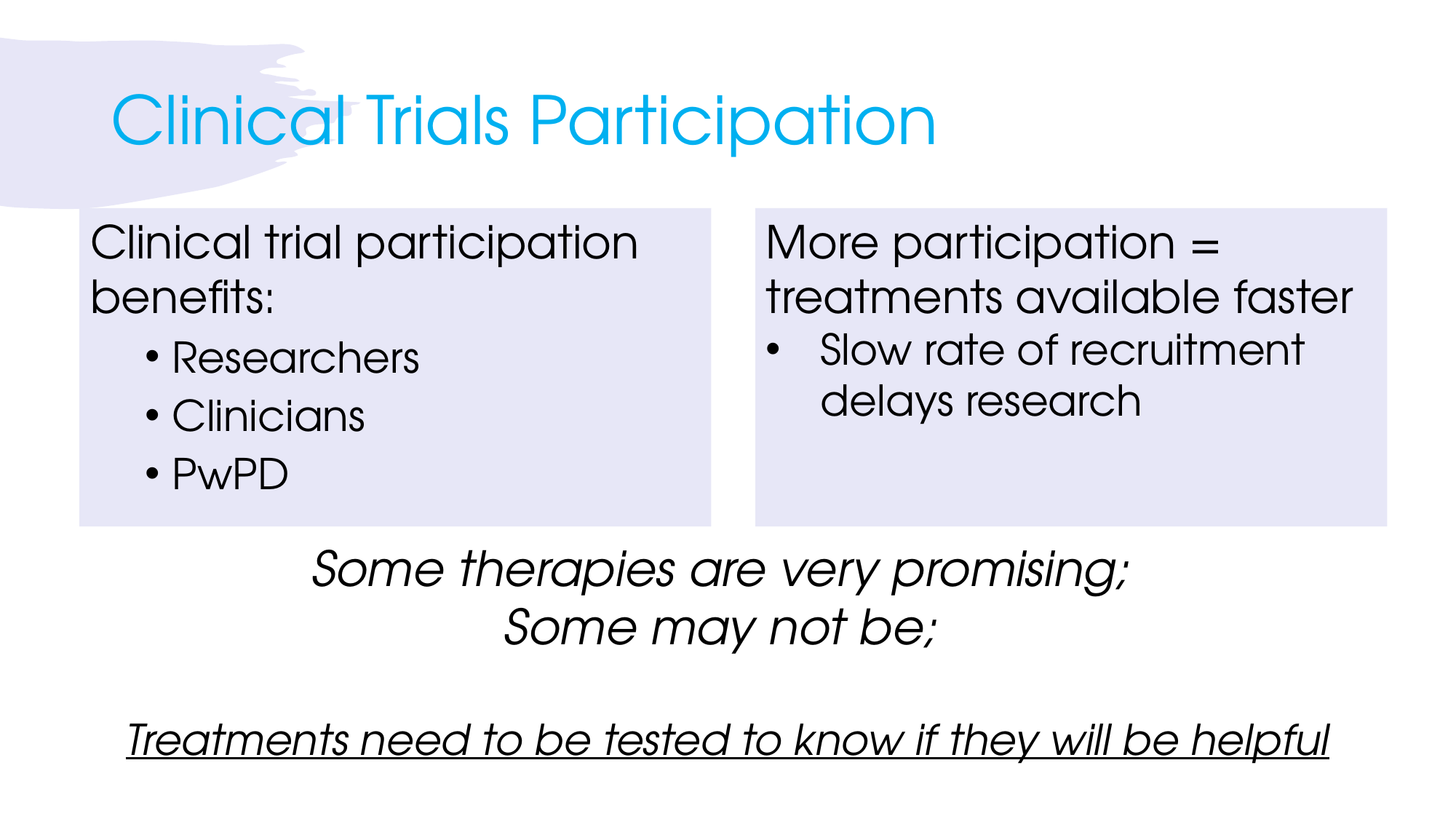

# Clinical Trials Participation
More participation = treatments available faster
Slow rate of recruitment delays research
Clinical trial participation benefits:
Researchers
Clinicians
PwPD

Some therapies are very promising;
Some may not be;

Treatments need to be tested to know if they will be helpful